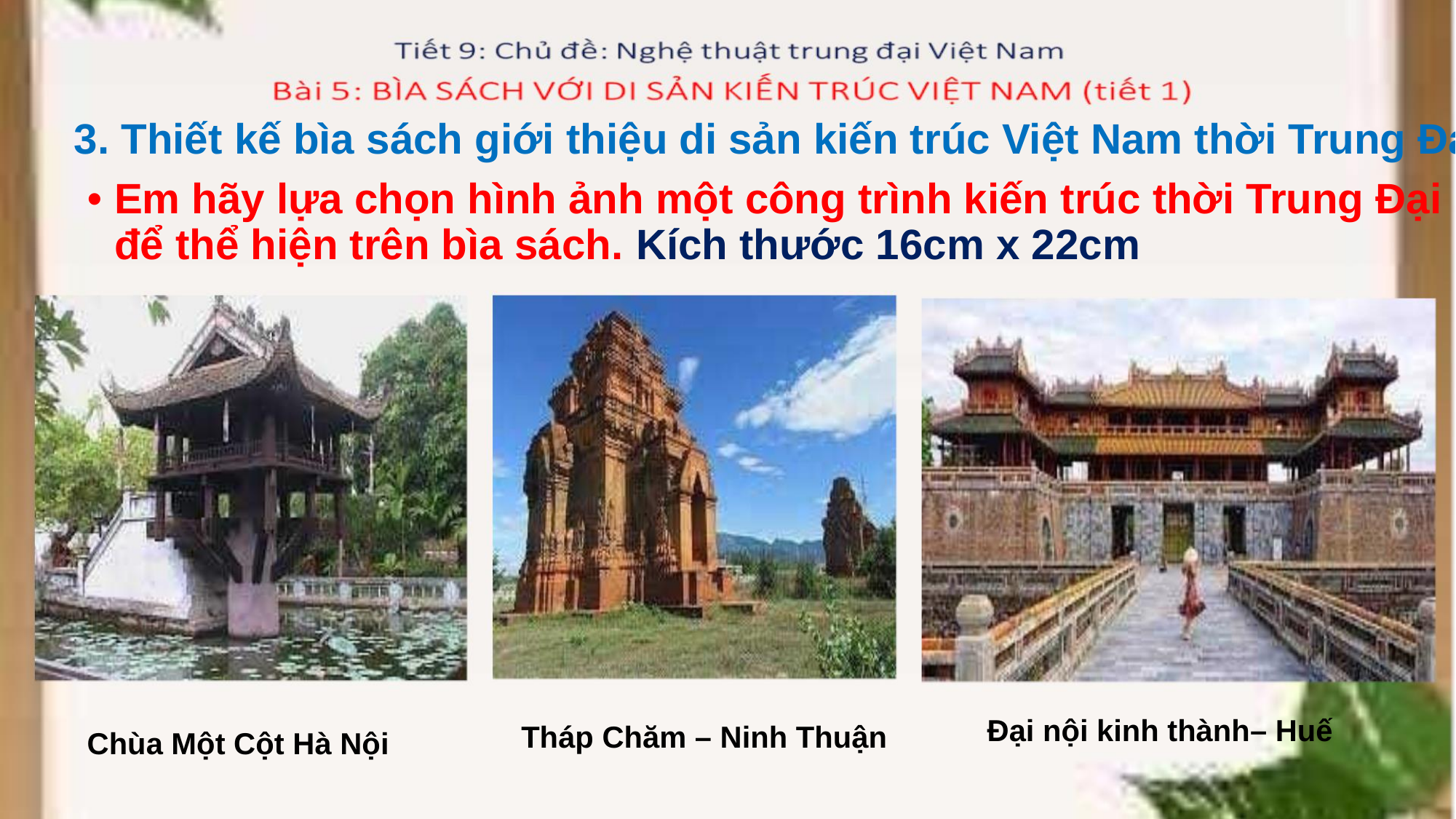

3. Thiết kế bìa sách giới thiệu di sản kiến trúc Việt Nam thời Trung Đại
• Em hãy lựa chọn hình ảnh một công trình kiến trúc thời Trung Đại
để thể hiện trên bìa sách. Kích thước 16cm x 22cm
Đại nội kinh thành– Huế
Tháp Chăm – Ninh Thuận
Chùa Một Cột Hà Nội